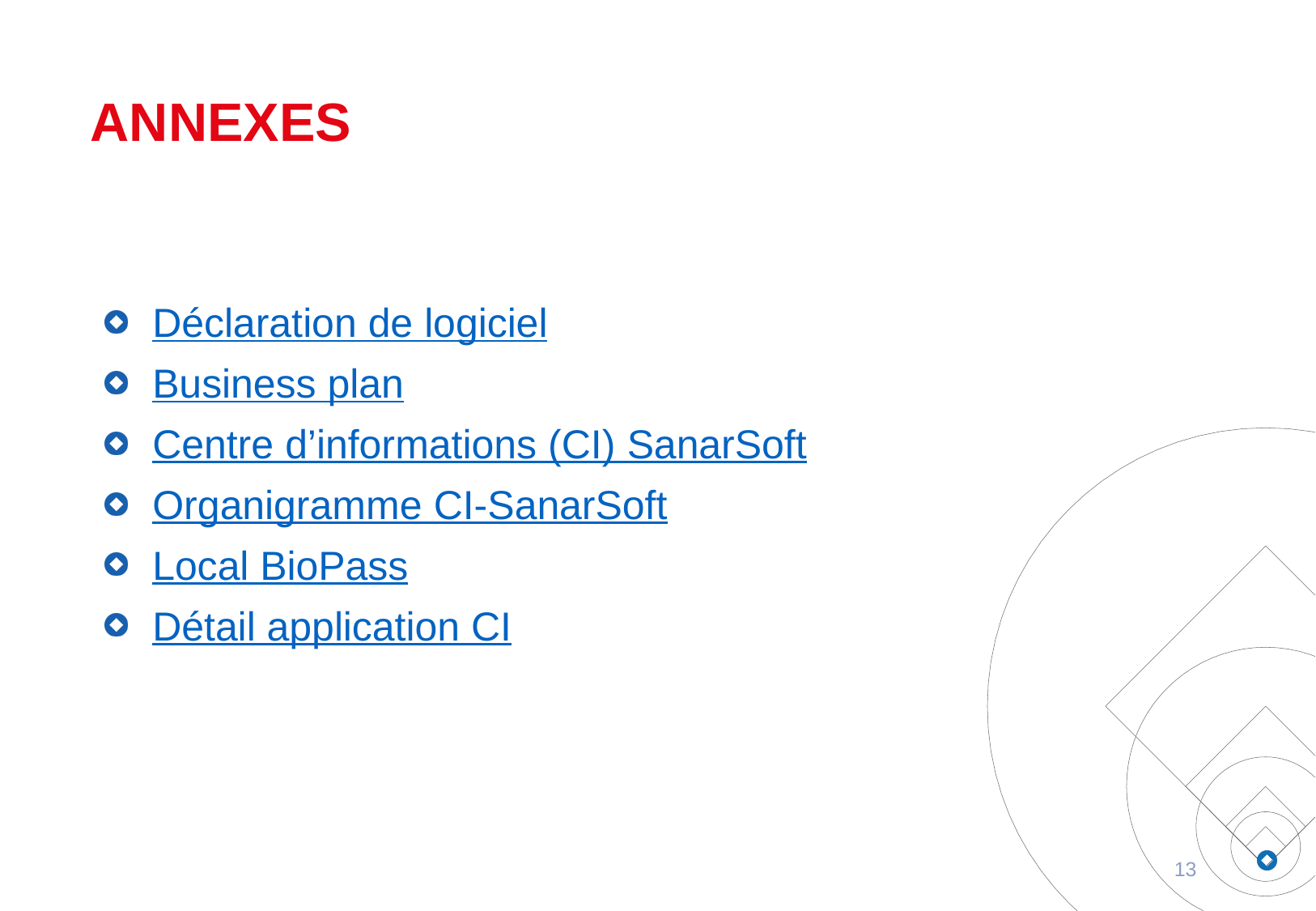

# ANNEXES

Déclaration de logiciel
Business plan
Centre d’informations (CI) SanarSoft
Organigramme CI-SanarSoft
Local BioPass
Détail application CI

13